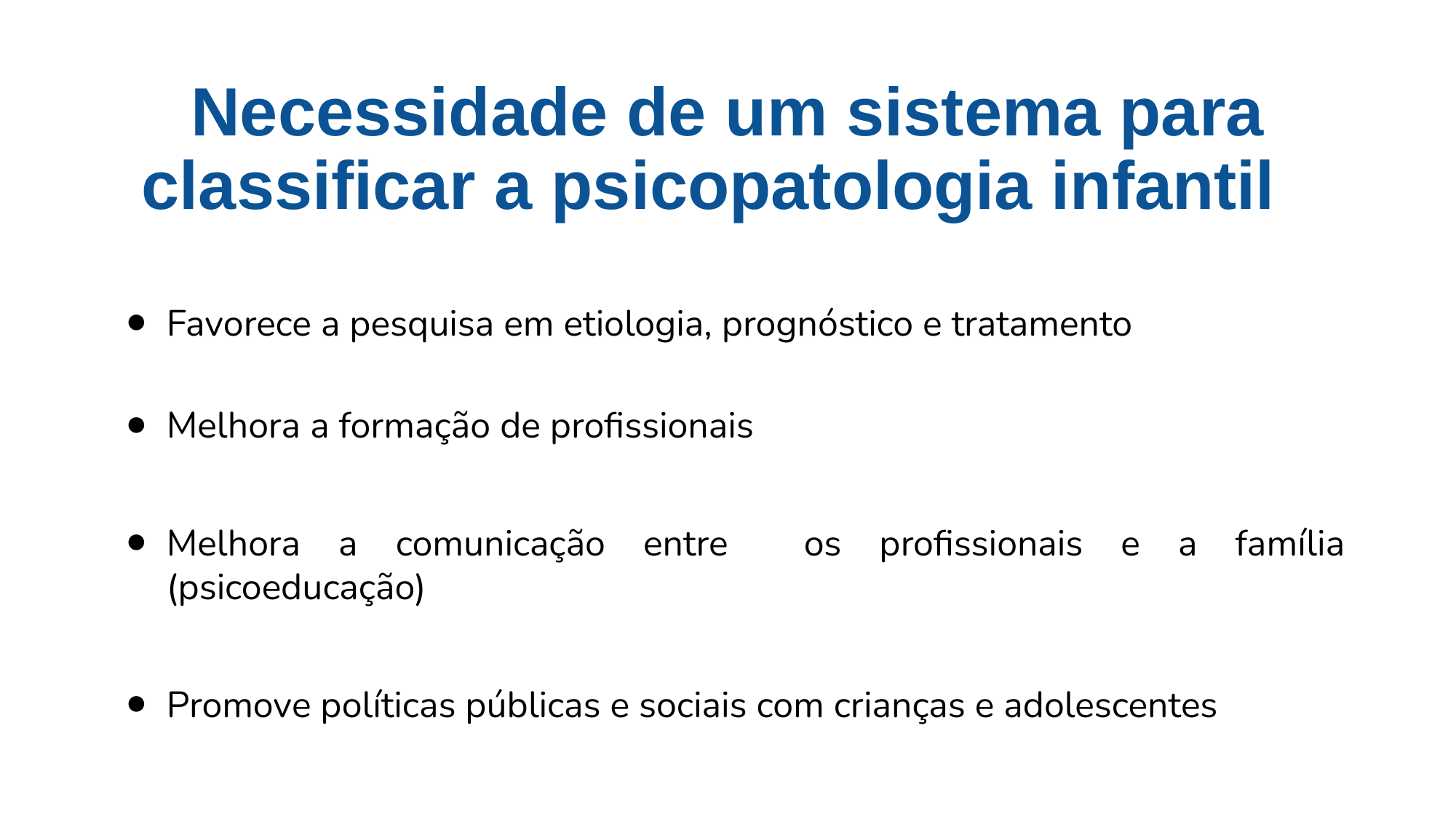

# Necessidade de um sistema para classificar a psicopatologia infantil
Favorece a pesquisa em etiologia, prognóstico e tratamento

Melhora a formação de profissionais

Melhora a comunicação entre  os profissionais e a família (psicoeducação)

Promove políticas públicas e sociais com crianças e adolescentes